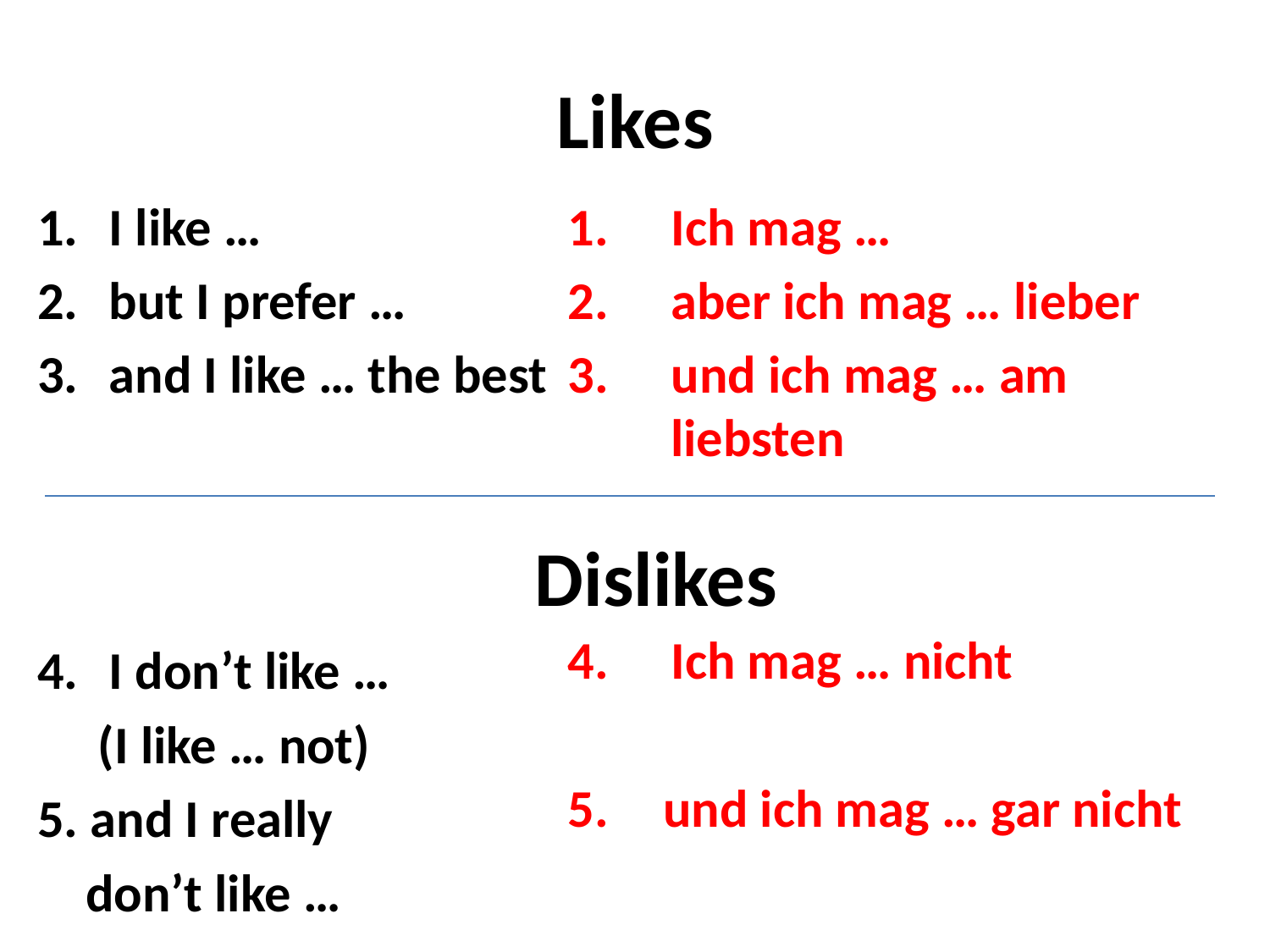

# Likes
I like …
but I prefer …
and I like … the best

I don’t like …
     (I like … not)
5. and I really
    don’t like …

Ich mag …
aber ich mag … lieber
und ich mag … am liebsten

Ich mag … nicht

  und ich mag … gar nicht
Dislikes